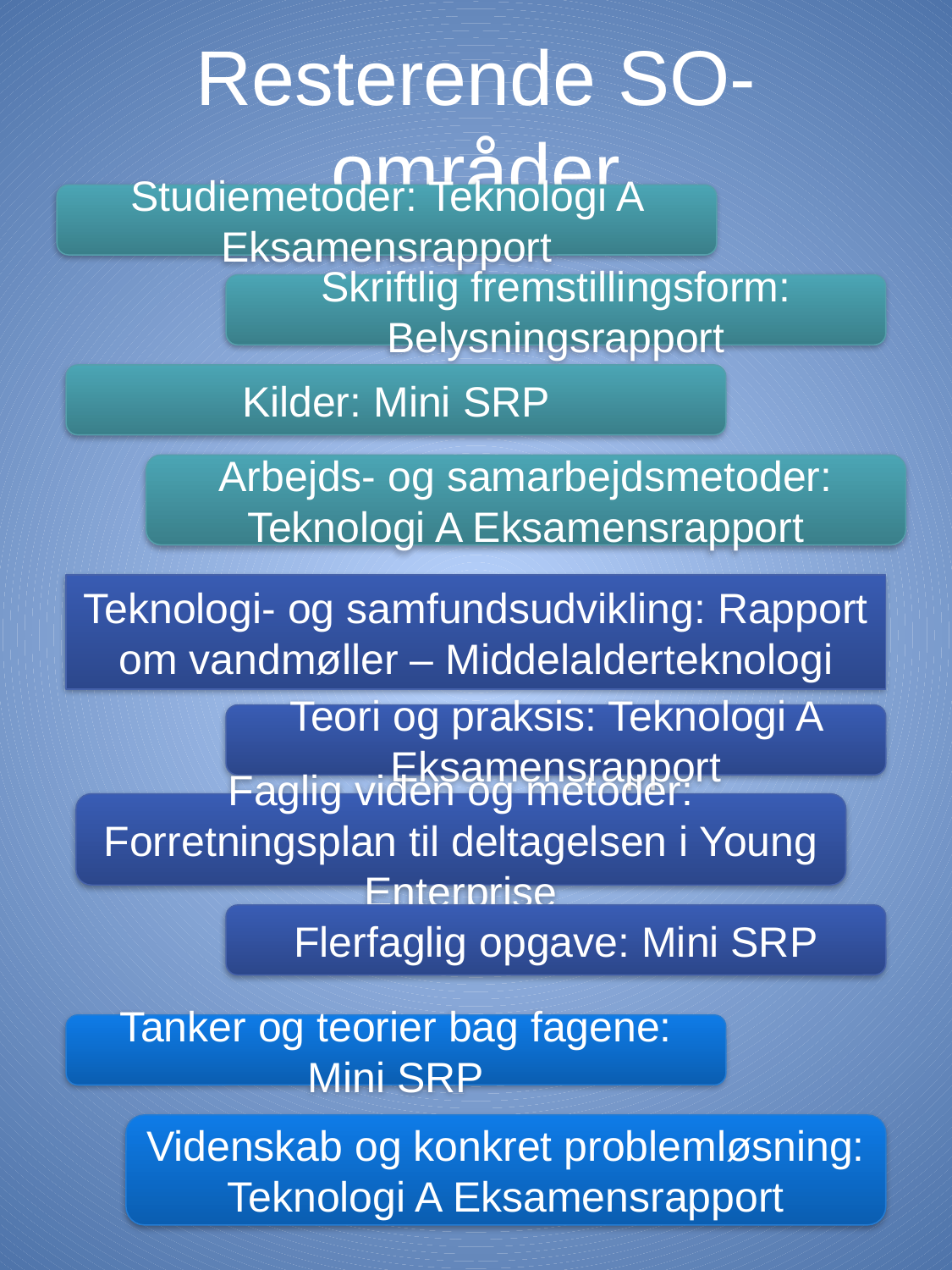

# Resterende SO-områder
Studiemetoder: Teknologi A Eksamensrapport
Skriftlig fremstillingsform: Belysningsrapport
Kilder: Mini SRP
Arbejds- og samarbejdsmetoder: Teknologi A Eksamensrapport
Teknologi- og samfundsudvikling: Rapport om vandmøller – Middelalderteknologi
Teori og praksis: Teknologi A Eksamensrapport
Faglig viden og metoder: Forretningsplan til deltagelsen i Young Enterprise
Flerfaglig opgave: Mini SRP
Tanker og teorier bag fagene: Mini SRP
Videnskab og konkret problemløsning: Teknologi A Eksamensrapport